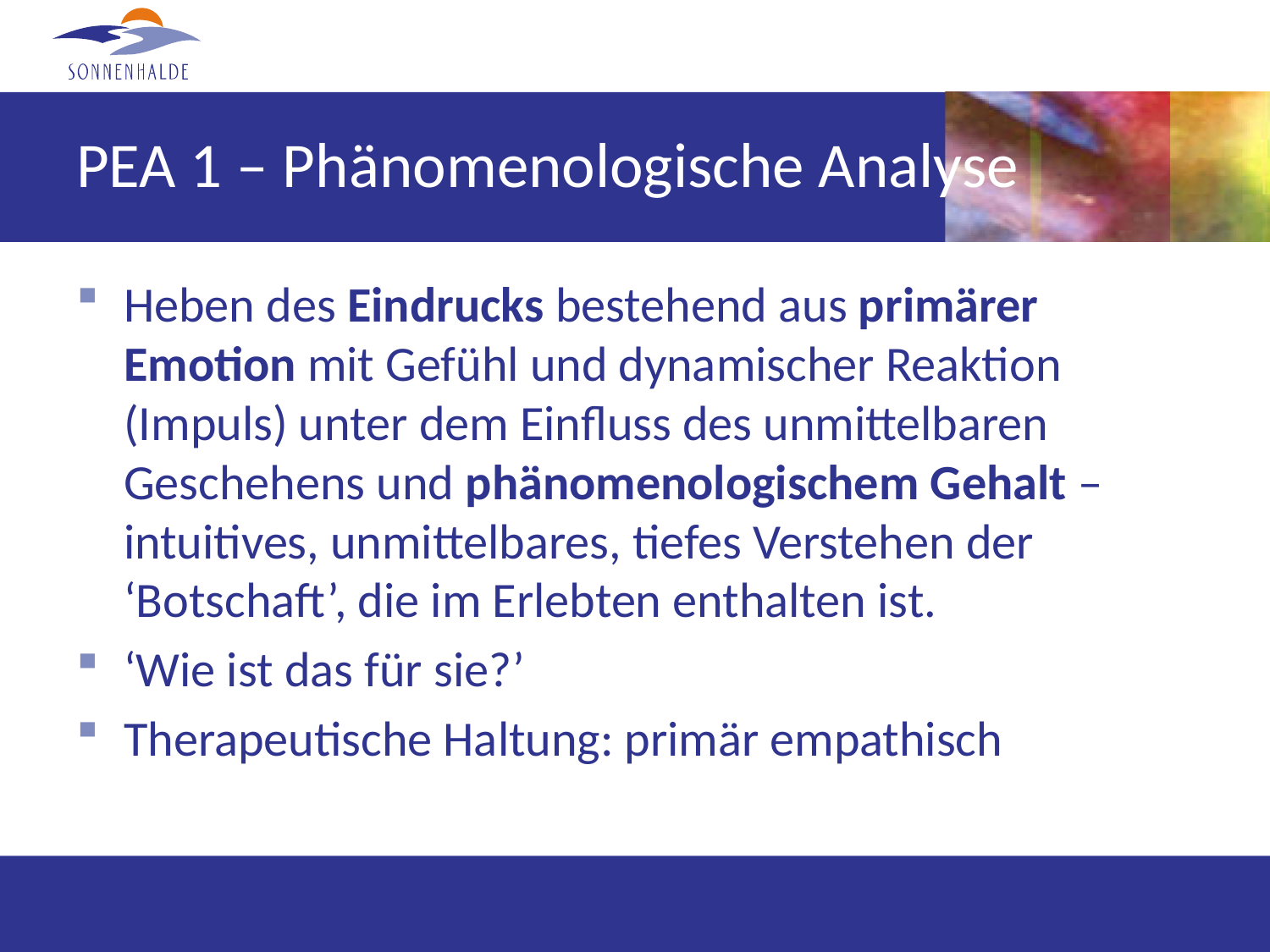

# PEA 1 – Phänomenologische Analyse
Heben des Eindrucks bestehend aus primärer Emotion mit Gefühl und dynamischer Reaktion (Impuls) unter dem Einfluss des unmittelbaren Geschehens und phänomenologischem Gehalt – intuitives, unmittelbares, tiefes Verstehen der ‘Botschaft’, die im Erlebten enthalten ist.
‘Wie ist das für sie?’
Therapeutische Haltung: primär empathisch